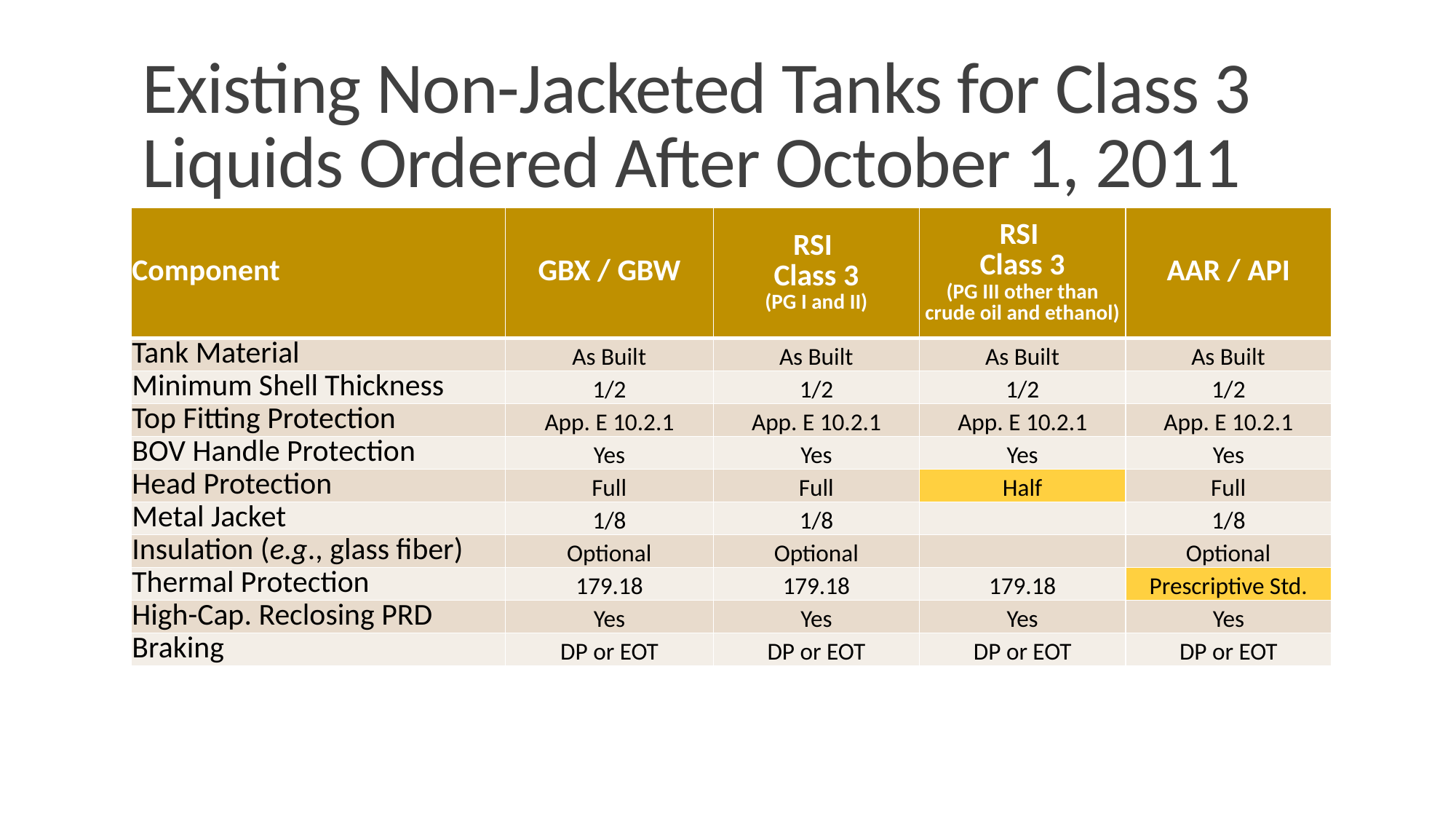

# Existing Non-Jacketed Tanks for Class 3 Liquids Ordered After October 1, 2011
| Component | GBX / GBW | RSI Class 3 (PG I and II) | RSI Class 3 (PG III other than crude oil and ethanol) | AAR / API |
| --- | --- | --- | --- | --- |
| Tank Material | As Built | As Built | As Built | As Built |
| Minimum Shell Thickness | 1/2 | 1/2 | 1/2 | 1/2 |
| Top Fitting Protection | App. E 10.2.1 | App. E 10.2.1 | App. E 10.2.1 | App. E 10.2.1 |
| BOV Handle Protection | Yes | Yes | Yes | Yes |
| Head Protection | Full | Full | Half | Full |
| Metal Jacket | 1/8 | 1/8 |  | 1/8 |
| Insulation (e.g., glass fiber) | Optional | Optional |  | Optional |
| Thermal Protection | 179.18 | 179.18 | 179.18 | Prescriptive Std. |
| High-Cap. Reclosing PRD | Yes | Yes | Yes | Yes |
| Braking | DP or EOT | DP or EOT | DP or EOT | DP or EOT |
20